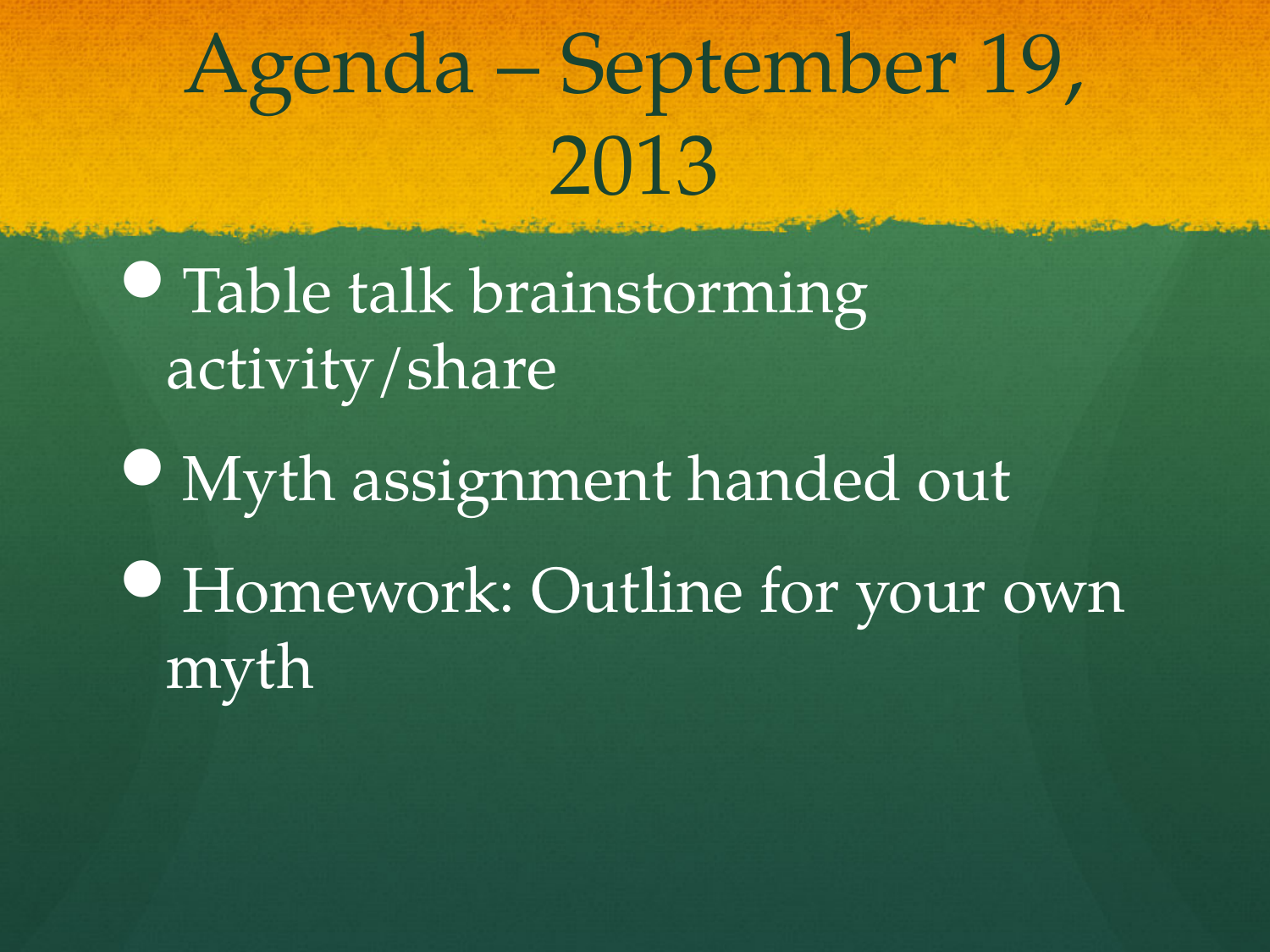

# Agenda – September 19, 2013
Table talk brainstorming activity/share
Myth assignment handed out
Homework: Outline for your own myth